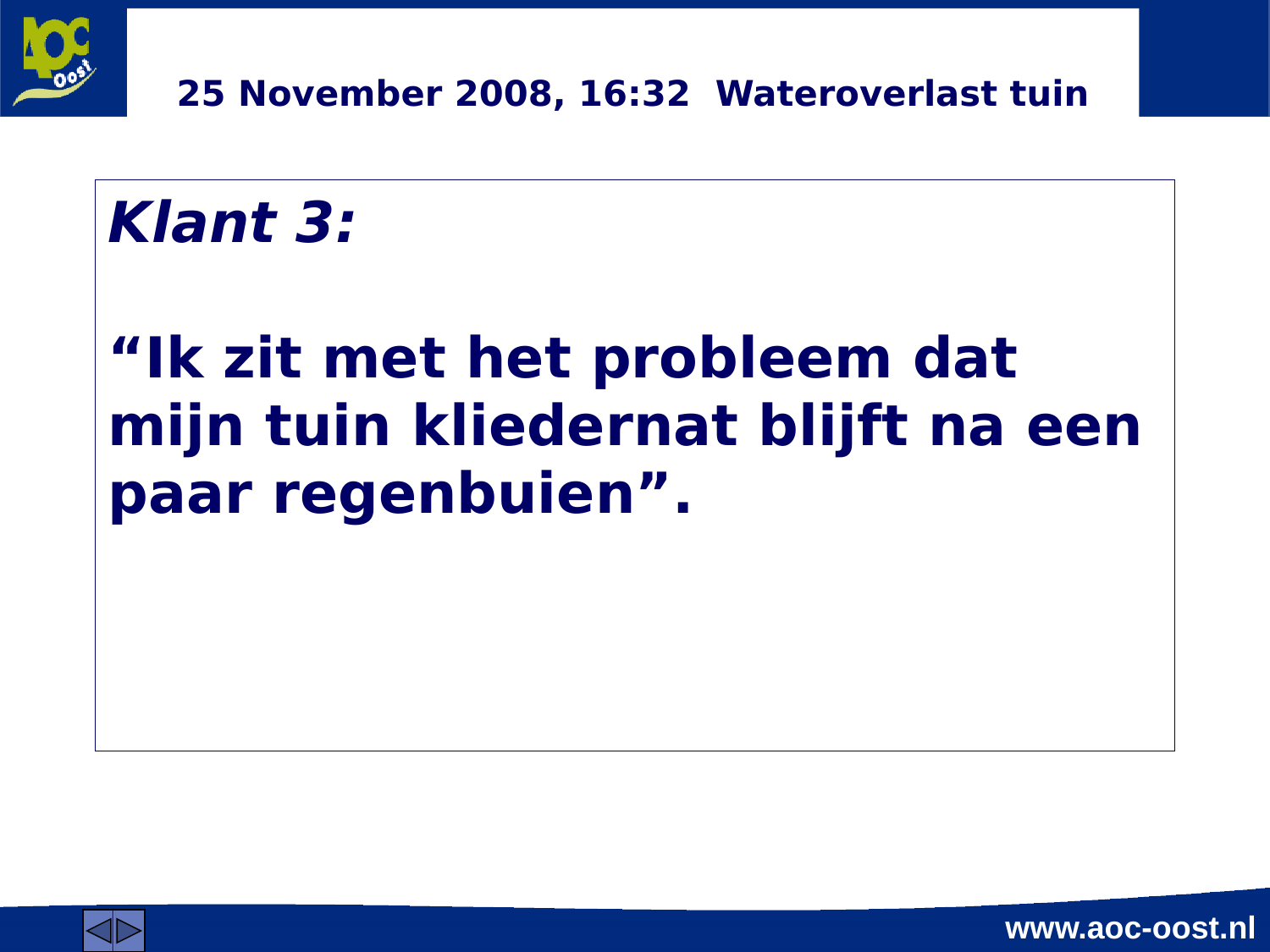

# 25 November 2008, 16:32  Wateroverlast tuin
Klant 3:
“Ik zit met het probleem dat mijn tuin kliedernat blijft na een paar regenbuien”.